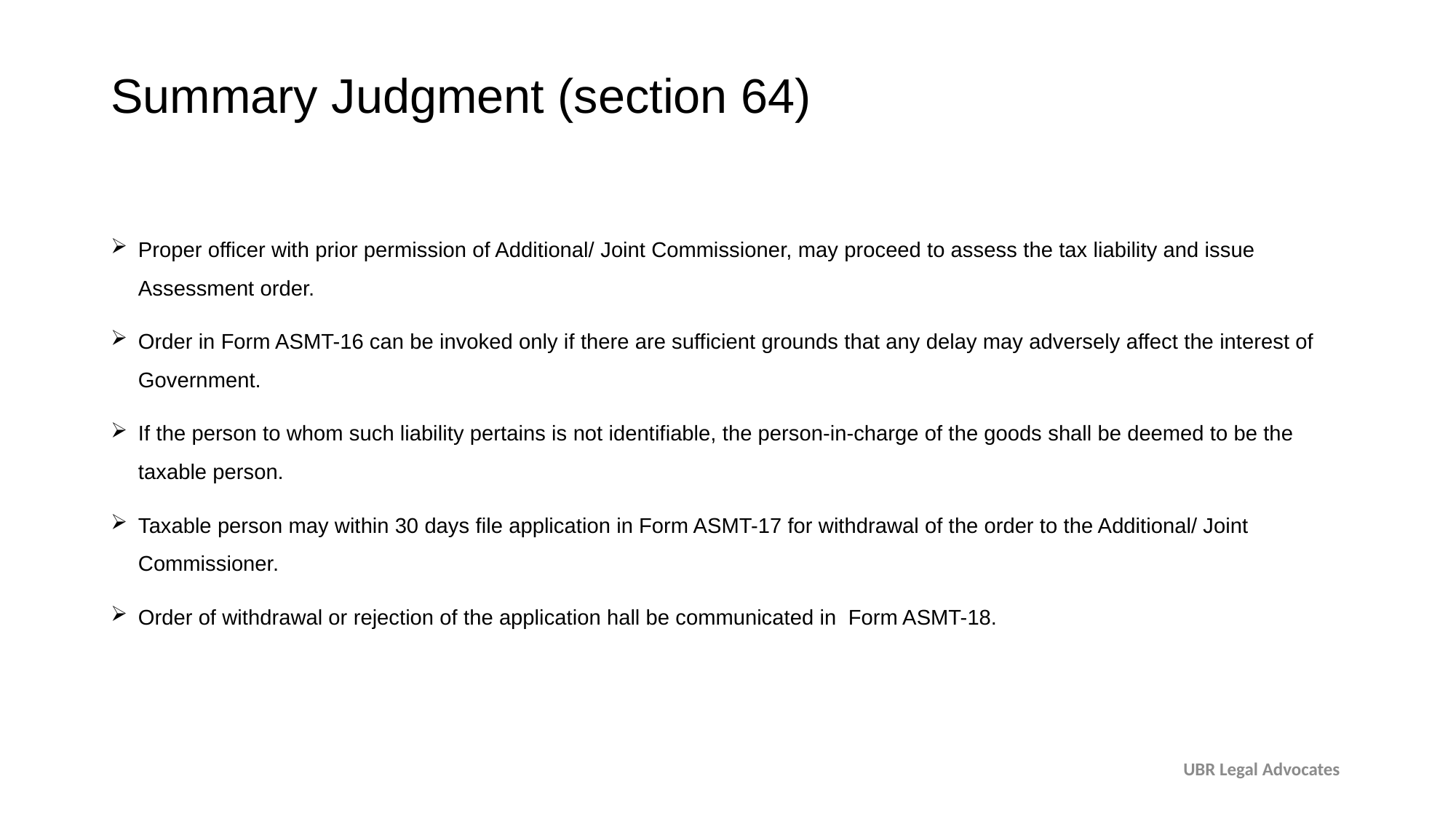

# Summary Judgment (section 64)
Proper officer with prior permission of Additional/ Joint Commissioner, may proceed to assess the tax liability and issue Assessment order.
Order in Form ASMT-16 can be invoked only if there are sufficient grounds that any delay may adversely affect the interest of Government.
If the person to whom such liability pertains is not identifiable, the person-in-charge of the goods shall be deemed to be the taxable person.
Taxable person may within 30 days file application in Form ASMT-17 for withdrawal of the order to the Additional/ Joint Commissioner.
Order of withdrawal or rejection of the application hall be communicated in  Form ASMT-18.
UBR Legal Advocates